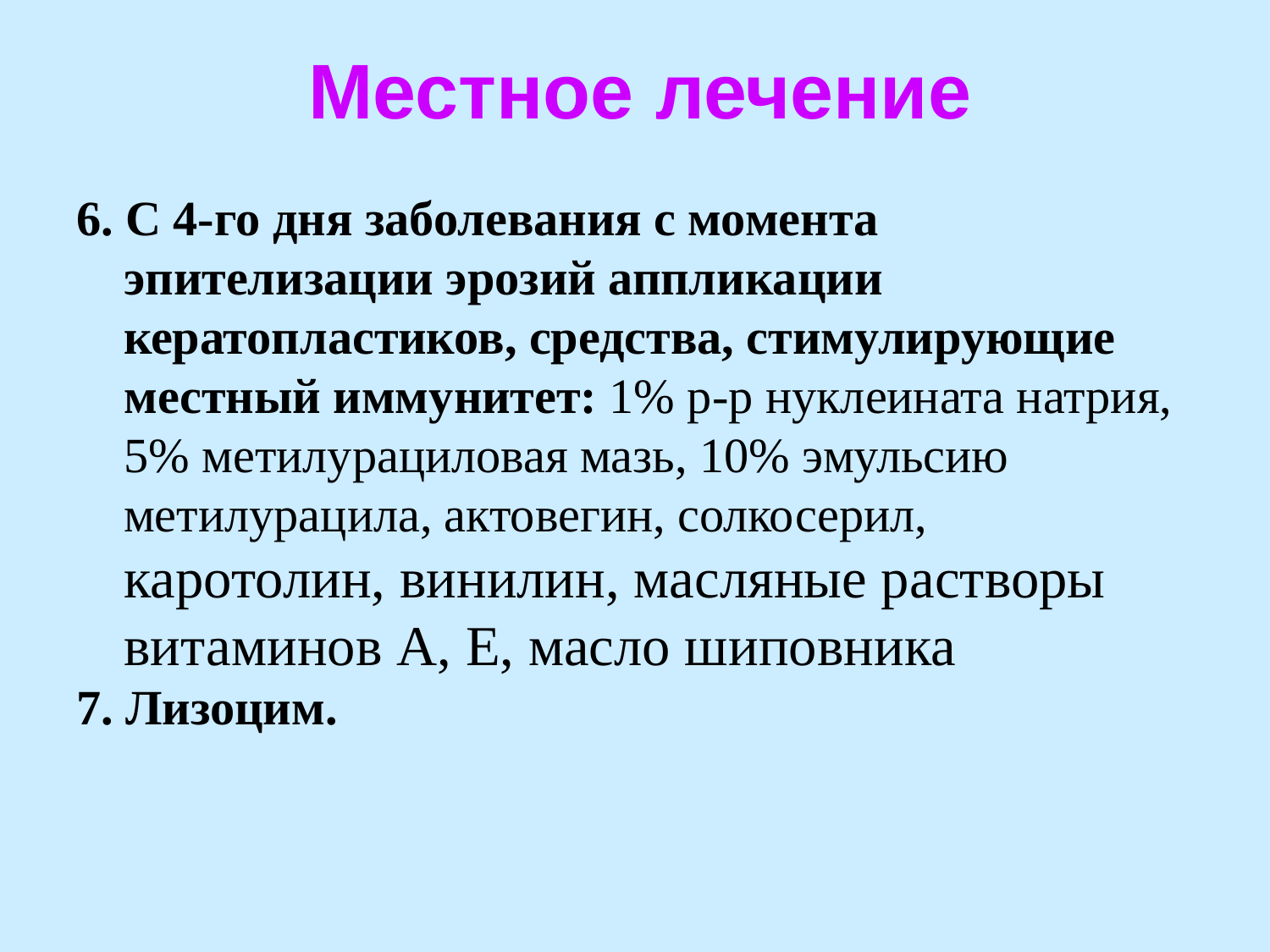

# Местное лечение
6. С 4-го дня заболевания с момента эпителизации эрозий аппликации кератопластиков, средства, стимулирующие местный иммунитет: 1% р-р нуклеината натрия, 5% метилурациловая мазь, 10% эмульсию метилурацила, актовегин, солкосерил, каротолин, винилин, масляные растворы витаминов А, Е, масло шиповника
7. Лизоцим.